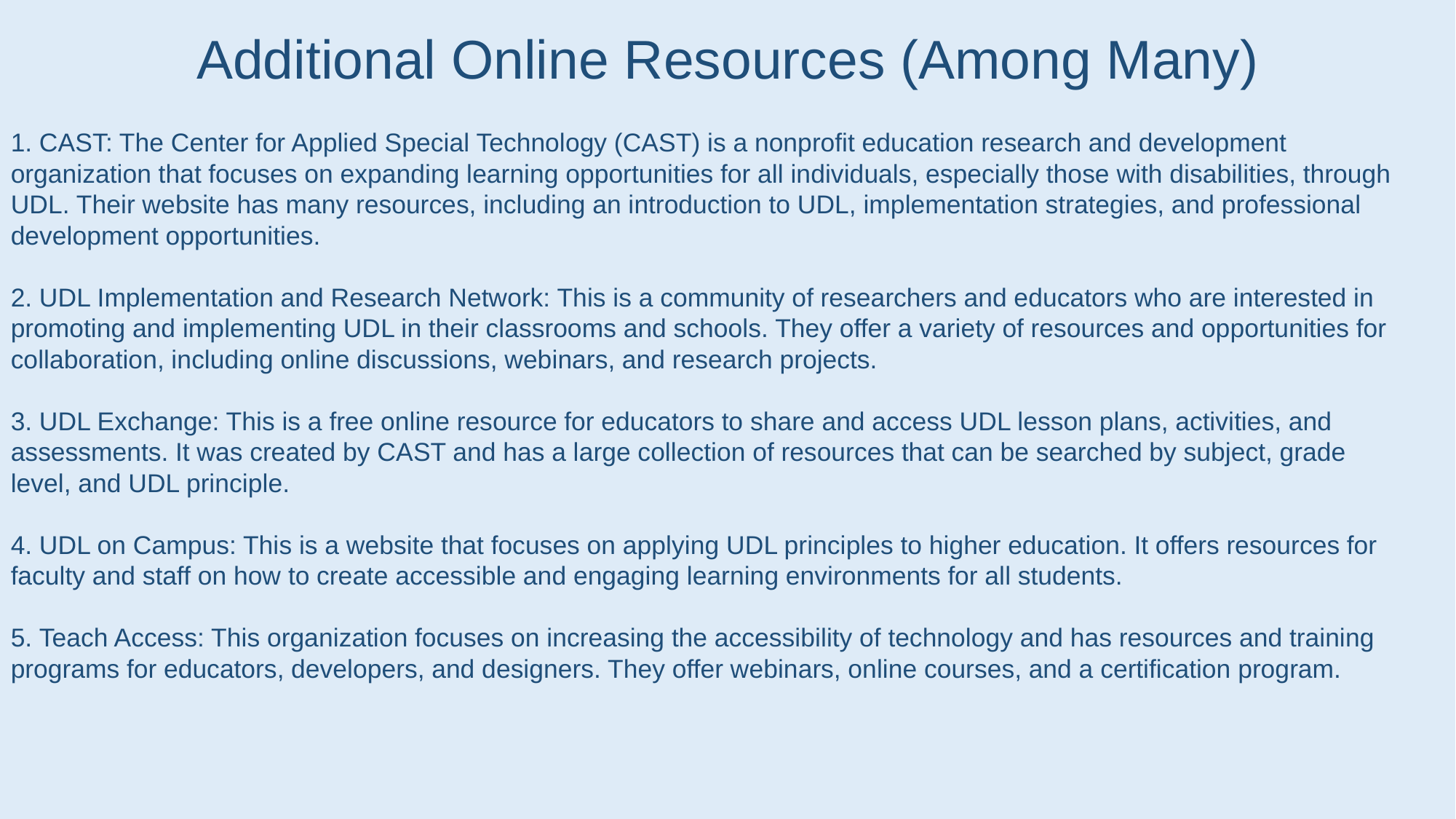

Additional Online Resources (Among Many)
 CAST: The Center for Applied Special Technology (CAST) is a nonprofit education research and development organization that focuses on expanding learning opportunities for all individuals, especially those with disabilities, through UDL. Their website has many resources, including an introduction to UDL, implementation strategies, and professional development opportunities.

 UDL Implementation and Research Network: This is a community of researchers and educators who are interested in promoting and implementing UDL in their classrooms and schools. They offer a variety of resources and opportunities for collaboration, including online discussions, webinars, and research projects.

 UDL Exchange: This is a free online resource for educators to share and access UDL lesson plans, activities, and assessments. It was created by CAST and has a large collection of resources that can be searched by subject, grade level, and UDL principle.

 UDL on Campus: This is a website that focuses on applying UDL principles to higher education. It offers resources for faculty and staff on how to create accessible and engaging learning environments for all students.

 Teach Access: This organization focuses on increasing the accessibility of technology and has resources and training programs for educators, developers, and designers. They offer webinars, online courses, and a certification program.